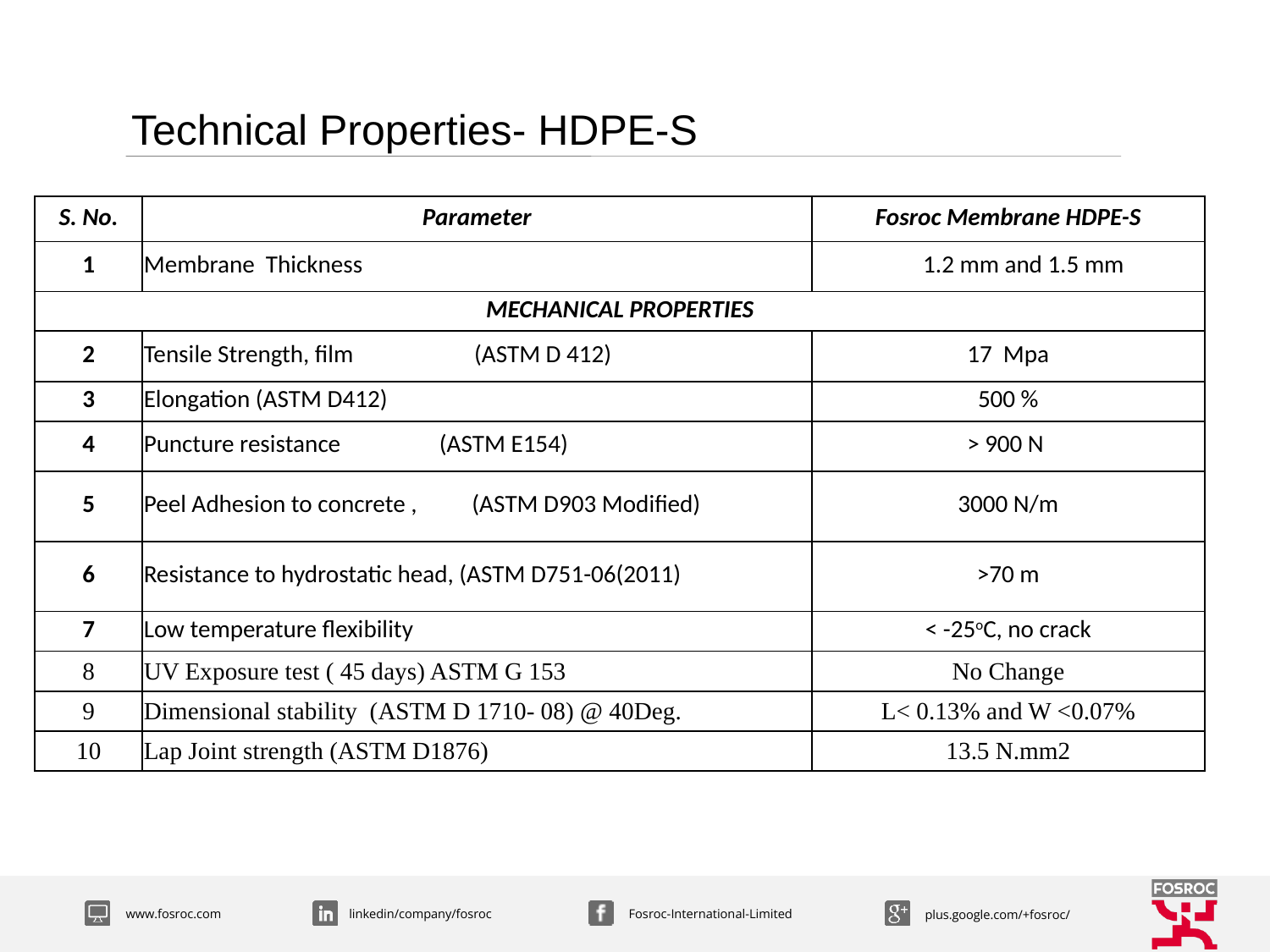

# Technical Properties- HDPE-S

| S. No. | Parameter | Fosroc Membrane HDPE-S |
| --- | --- | --- |
| 1 | Membrane Thickness | 1.2 mm and 1.5 mm |
| MECHANICAL PROPERTIES |  |  |
| 2 | Tensile Strength, film (ASTM D 412) | 17 Mpa |
| 3 | Elongation (ASTM D412) | 500 % |
| 4 | Puncture resistance (ASTM E154) | > 900 N |
| 5 | Peel Adhesion to concrete , (ASTM D903 Modified) | 3000 N/m |
| 6 | Resistance to hydrostatic head, (ASTM D751-06(2011) | >70 m |
| 7 | Low temperature flexibility | < -25oC, no crack |
| 8 | UV Exposure test ( 45 days) ASTM G 153 | No Change |
| 9 | Dimensional stability (ASTM D 1710- 08) @ 40Deg. | L< 0.13% and W <0.07% |
| 10 | Lap Joint strength (ASTM D1876) | 13.5 N.mm2 |